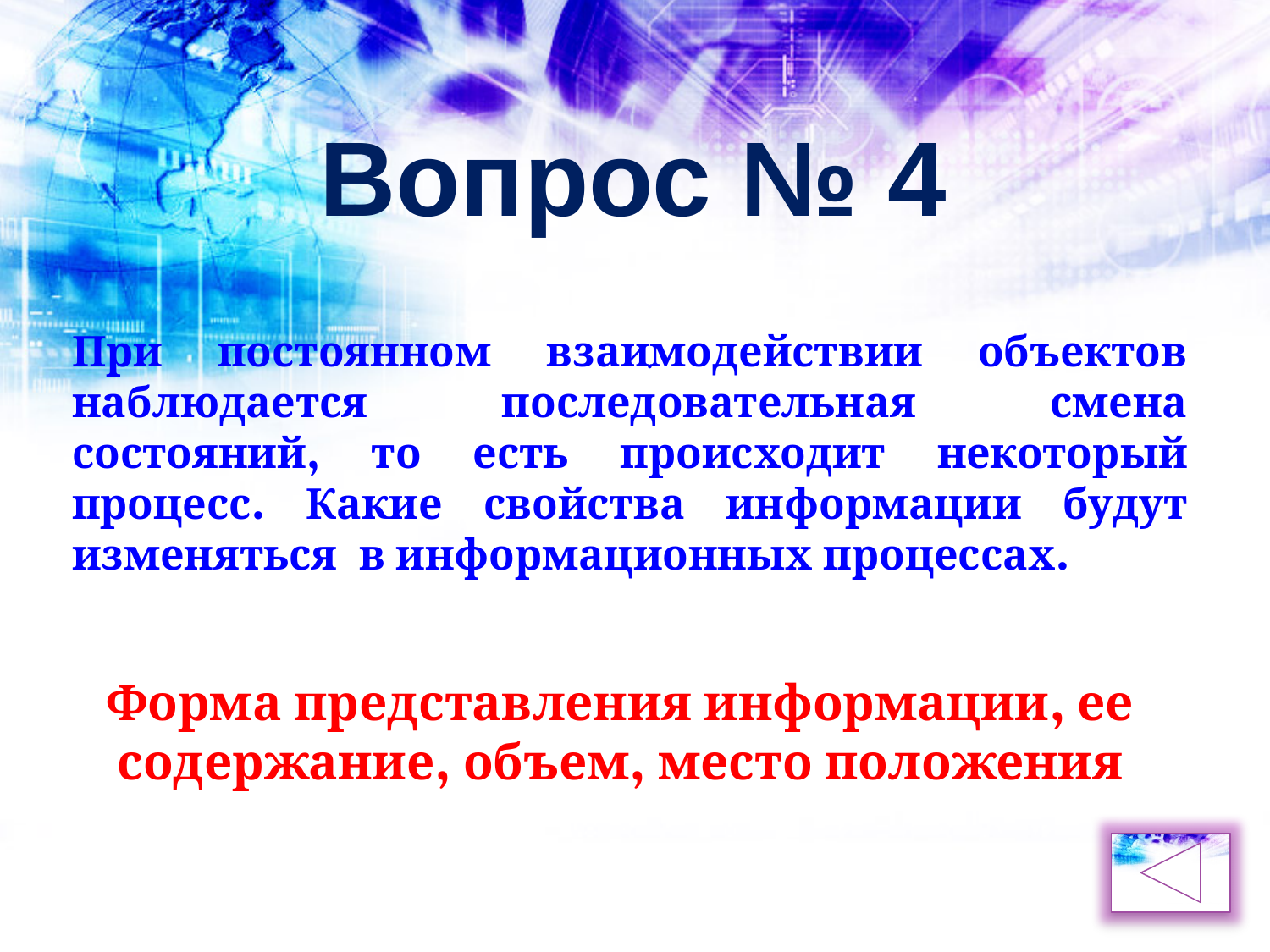

Вопрос № 4
При постоянном взаимодействии объектов наблюдается последовательная смена состояний, то есть происходит некоторый процесс. Какие свойства информации будут изменяться  в информационных процессах.
.
Форма представления информации, ее содержание, объем, место положения